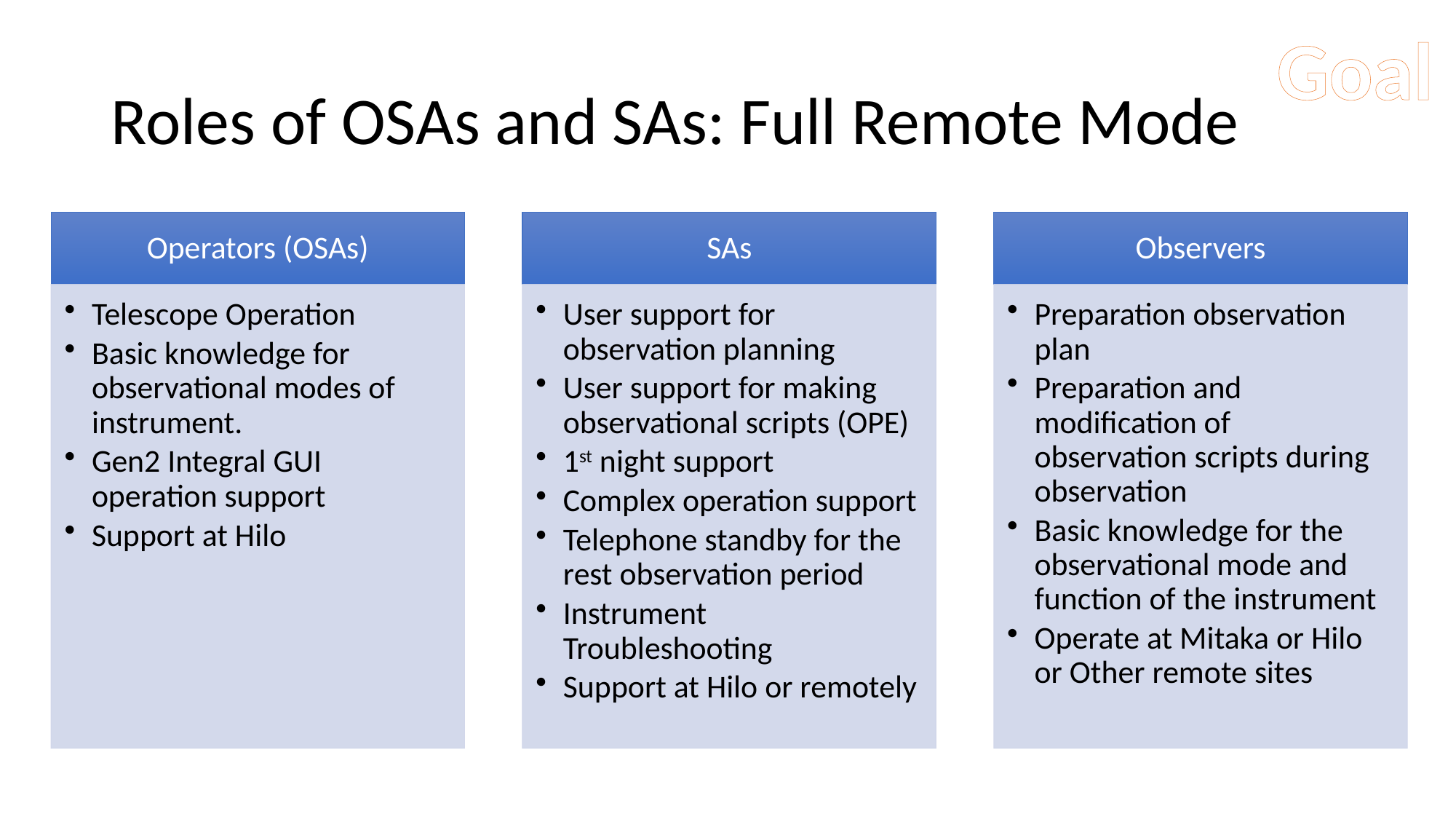

Goal
# Roles of OSAs and SAs: Full Remote Mode
Operators (OSAs)
Telescope Operation
Basic knowledge for observational modes of instrument.
Gen2 Integral GUI operation support
Support at Hilo

SAs
User support for observation planning
User support for making  observational scripts (OPE)
1st night support
Complex operation support
Telephone standby for the rest observation period
Instrument Troubleshooting
Support at Hilo or remotely
Observers
Preparation observation plan
Preparation and modification of observation scripts during observation
Basic knowledge for the observational mode and function of the instrument
Operate at Mitaka or Hilo or Other remote sites